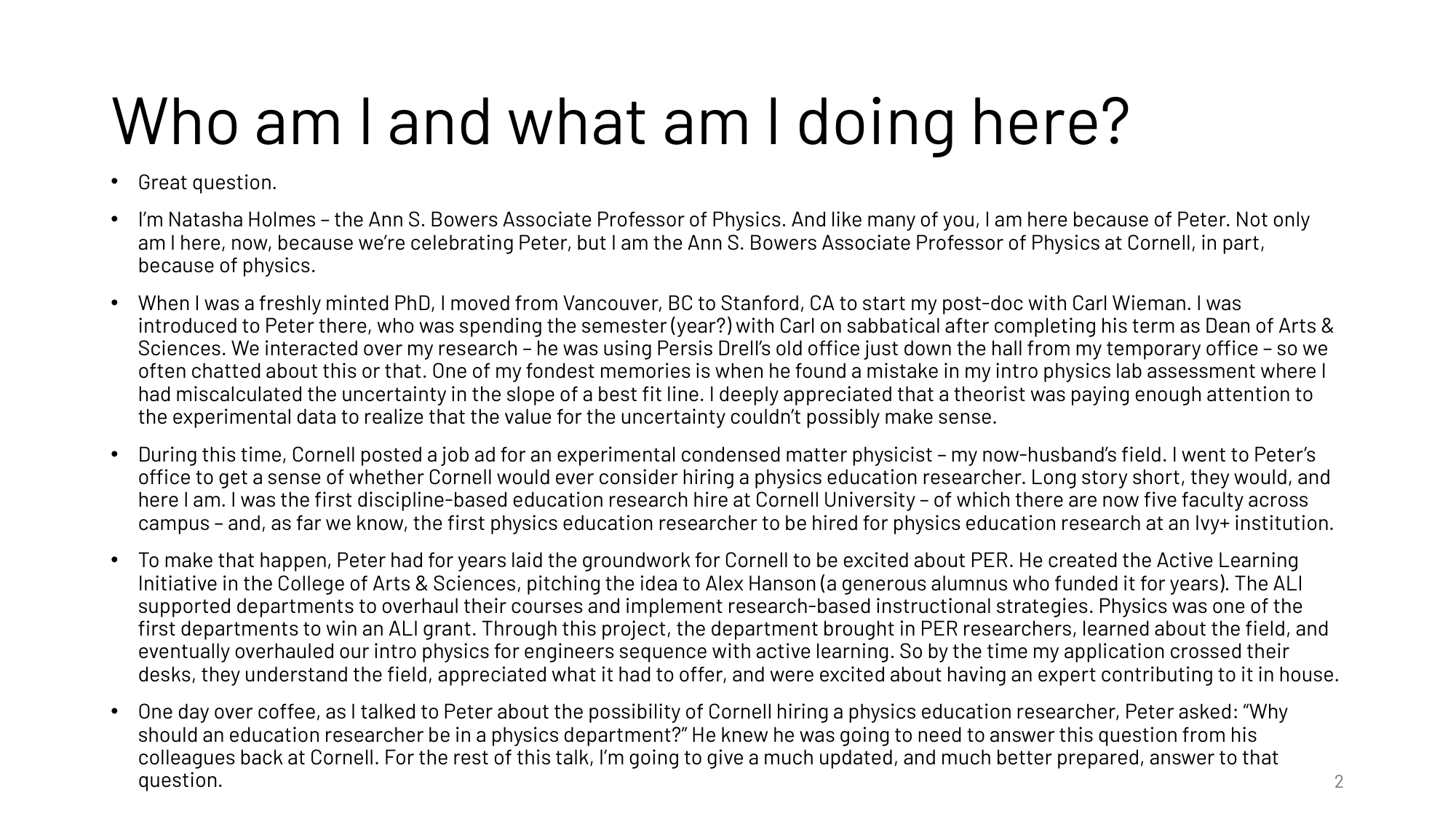

# Who am I and what am I doing here?
Great question.
I’m Natasha Holmes – the Ann S. Bowers Associate Professor of Physics. And like many of you, I am here because of Peter. Not only am I here, now, because we’re celebrating Peter, but I am the Ann S. Bowers Associate Professor of Physics at Cornell, in part, because of physics.
When I was a freshly minted PhD, I moved from Vancouver, BC to Stanford, CA to start my post-doc with Carl Wieman. I was introduced to Peter there, who was spending the semester (year?) with Carl on sabbatical after completing his term as Dean of Arts & Sciences. We interacted over my research – he was using Persis Drell’s old office just down the hall from my temporary office – so we often chatted about this or that. One of my fondest memories is when he found a mistake in my intro physics lab assessment where I had miscalculated the uncertainty in the slope of a best fit line. I deeply appreciated that a theorist was paying enough attention to the experimental data to realize that the value for the uncertainty couldn’t possibly make sense.
During this time, Cornell posted a job ad for an experimental condensed matter physicist – my now-husband’s field. I went to Peter’s office to get a sense of whether Cornell would ever consider hiring a physics education researcher. Long story short, they would, and here I am. I was the first discipline-based education research hire at Cornell University – of which there are now five faculty across campus – and, as far we know, the first physics education researcher to be hired for physics education research at an Ivy+ institution.
To make that happen, Peter had for years laid the groundwork for Cornell to be excited about PER. He created the Active Learning Initiative in the College of Arts & Sciences, pitching the idea to Alex Hanson (a generous alumnus who funded it for years). The ALI supported departments to overhaul their courses and implement research-based instructional strategies. Physics was one of the first departments to win an ALI grant. Through this project, the department brought in PER researchers, learned about the field, and eventually overhauled our intro physics for engineers sequence with active learning. So by the time my application crossed their desks, they understand the field, appreciated what it had to offer, and were excited about having an expert contributing to it in house.
One day over coffee, as I talked to Peter about the possibility of Cornell hiring a physics education researcher, Peter asked: “Why should an education researcher be in a physics department?” He knew he was going to need to answer this question from his colleagues back at Cornell. For the rest of this talk, I’m going to give a much updated, and much better prepared, answer to that question.
2